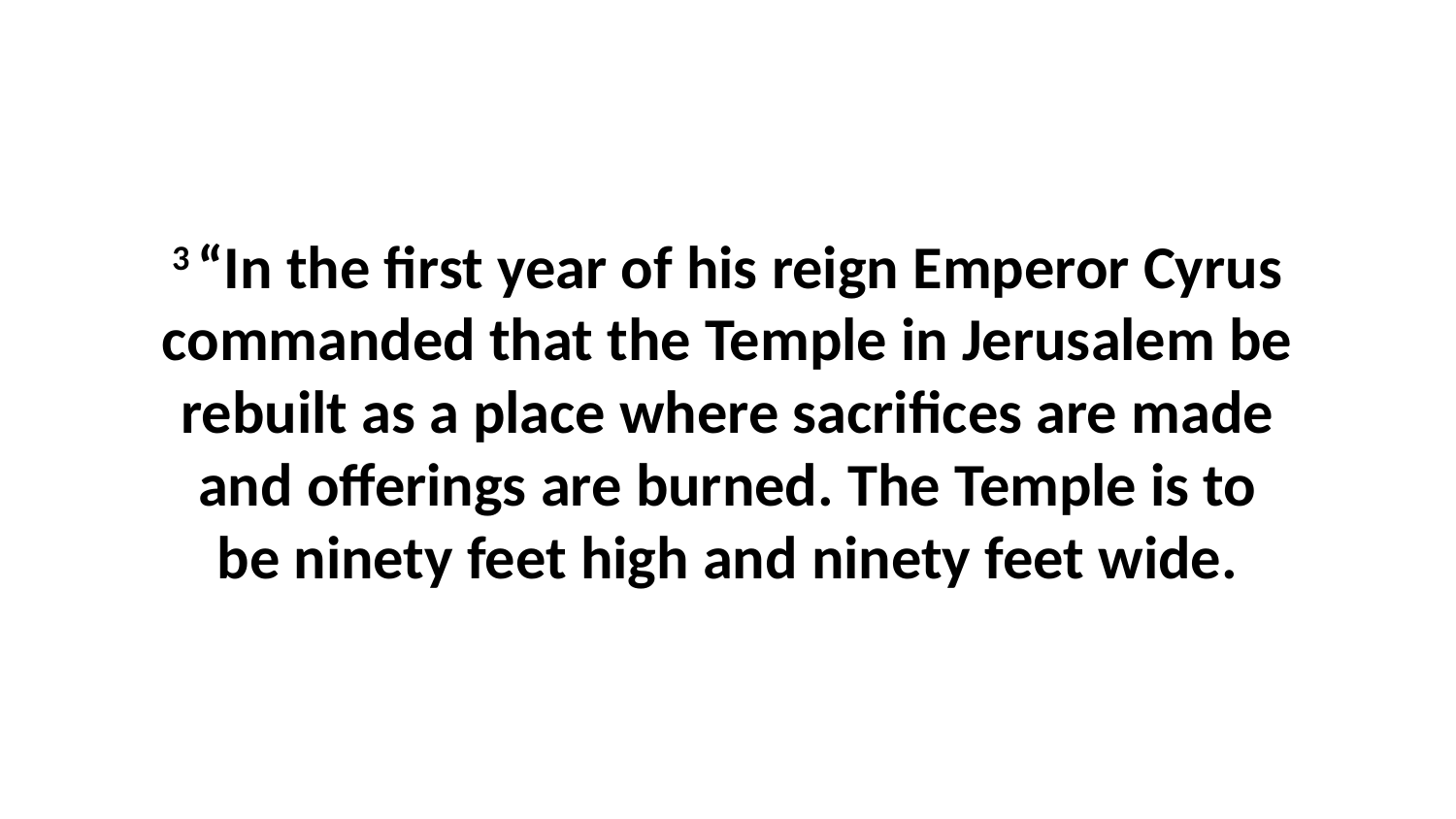

3 “In the first year of his reign Emperor Cyrus commanded that the Temple in Jerusalem be rebuilt as a place where sacrifices are made and offerings are burned. The Temple is to be ninety feet high and ninety feet wide.